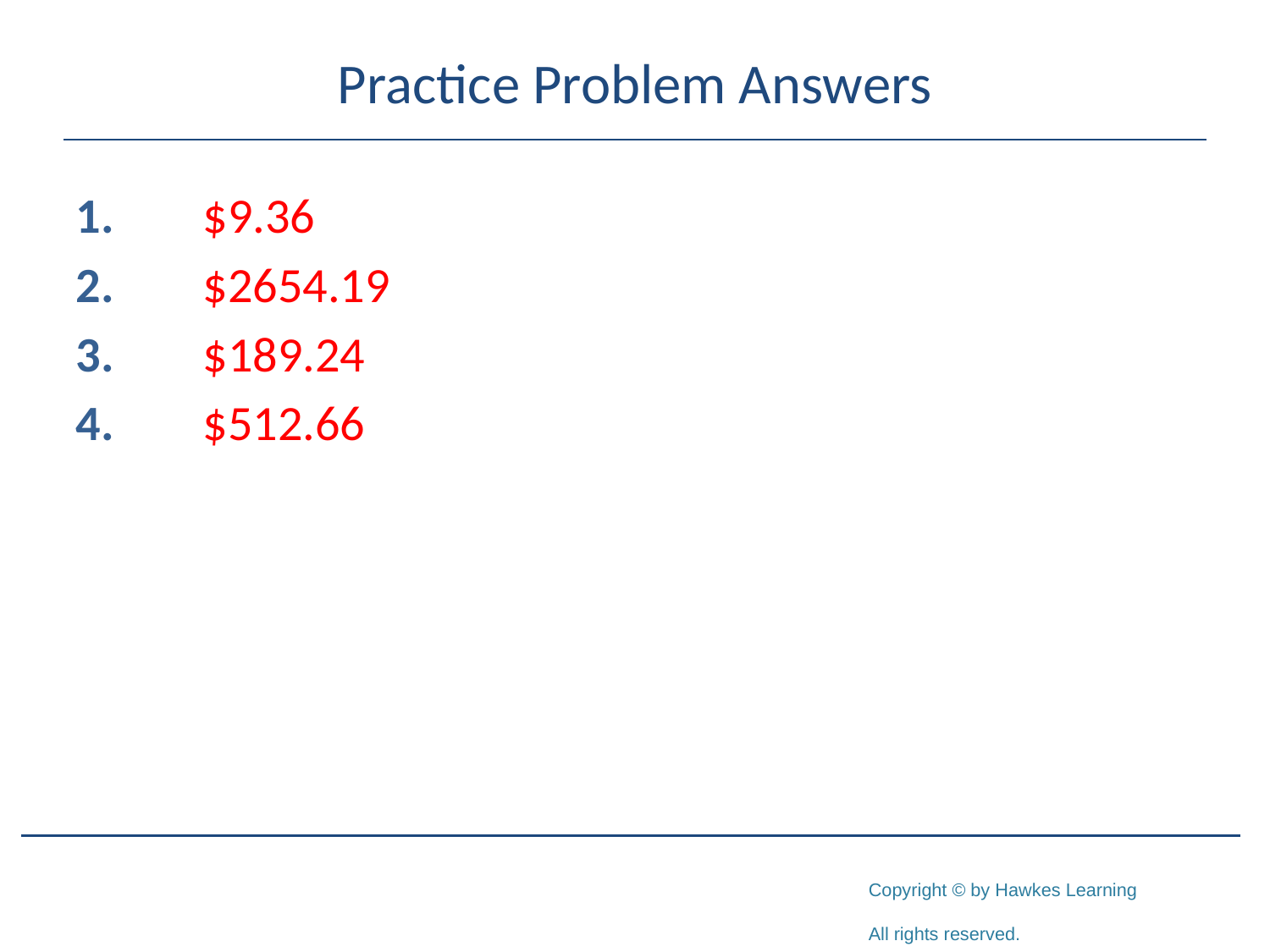

# Practice Problem Answers
1.	$9.36
2.	$2654.19
3.	$189.24
4.	$512.66